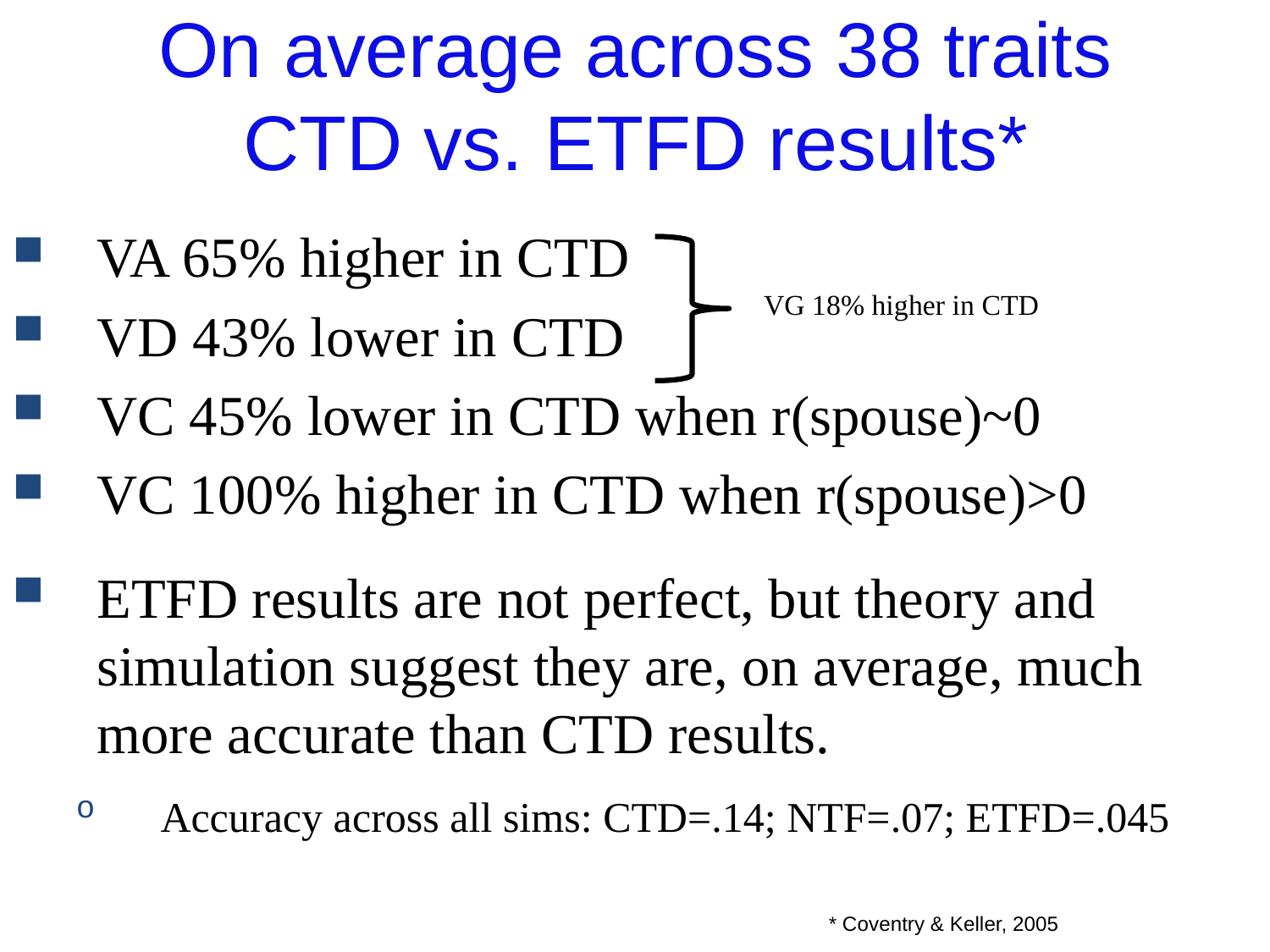

On average across 38 traits
CTD vs. ETFD results*

VA 65% higher in CTD
VD 43% lower in CTD
VC 45% lower in CTD when r(spouse)~0
VC 100% higher in CTD when r(spouse)>0

ETFD results are not perfect, but theory and simulation suggest they are, on average, much more accurate than CTD results.
Accuracy across all sims: CTD=.14; NTF=.07; ETFD=.045

VG 18% higher in CTD
* Coventry & Keller, 2005